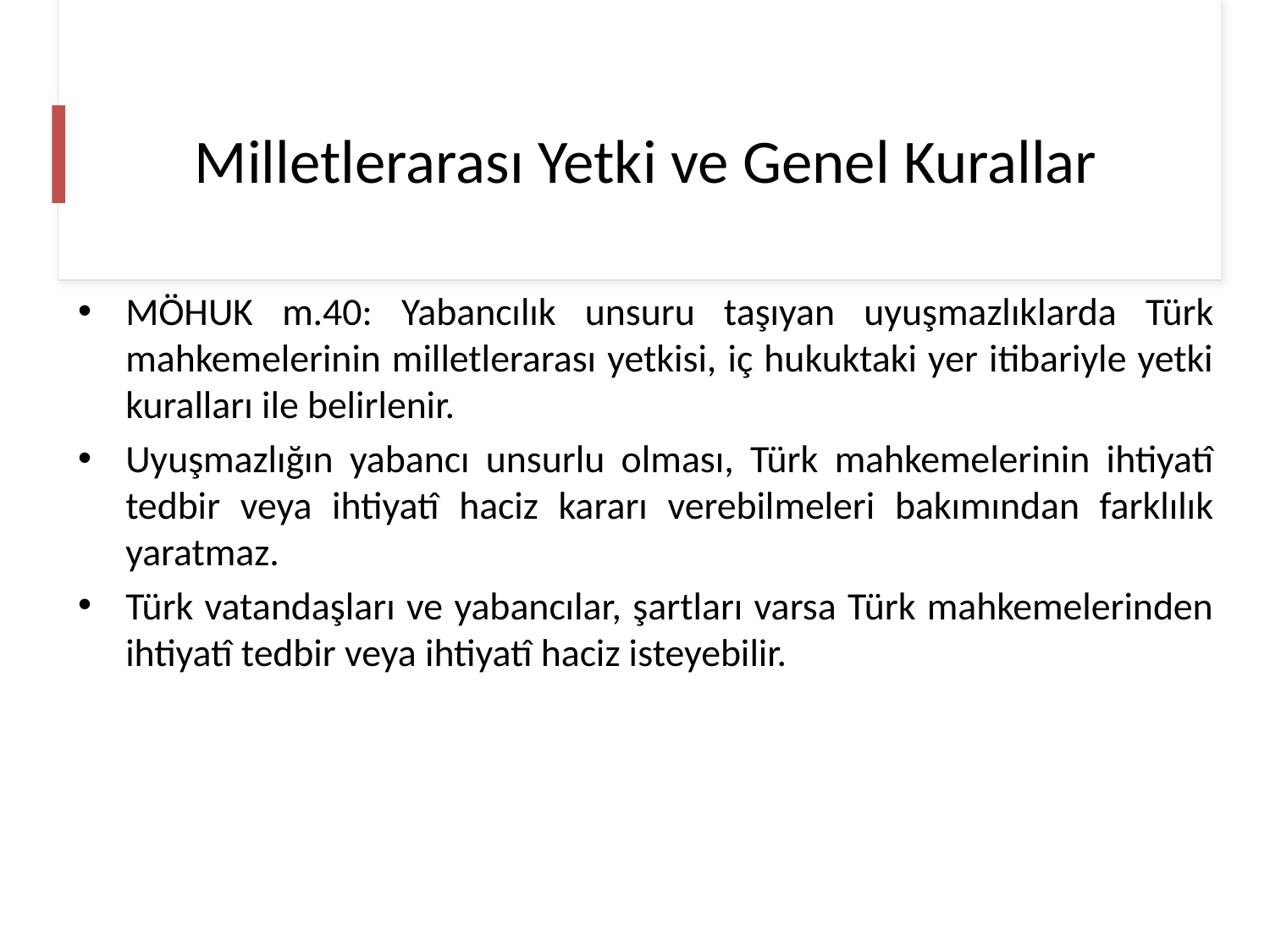

# Milletlerarası Yetki ve Genel Kurallar

MÖHUK m.40: Yabancılık unsuru taşıyan uyuşmazlıklarda Türk mahkemelerinin milletlerarası yetkisi, iç hukuktaki yer itibariyle yetki kuralları ile belirlenir.
Uyuşmazlığın yabancı unsurlu olması, Türk mahkemelerinin ihtiyatî tedbir veya ihtiyatî haciz kararı verebilmeleri bakımından farklılık yaratmaz.
Türk vatandaşları ve yabancılar, şartları varsa Türk mahkemelerinden ihtiyatî tedbir veya ihtiyatî haciz isteyebilir.